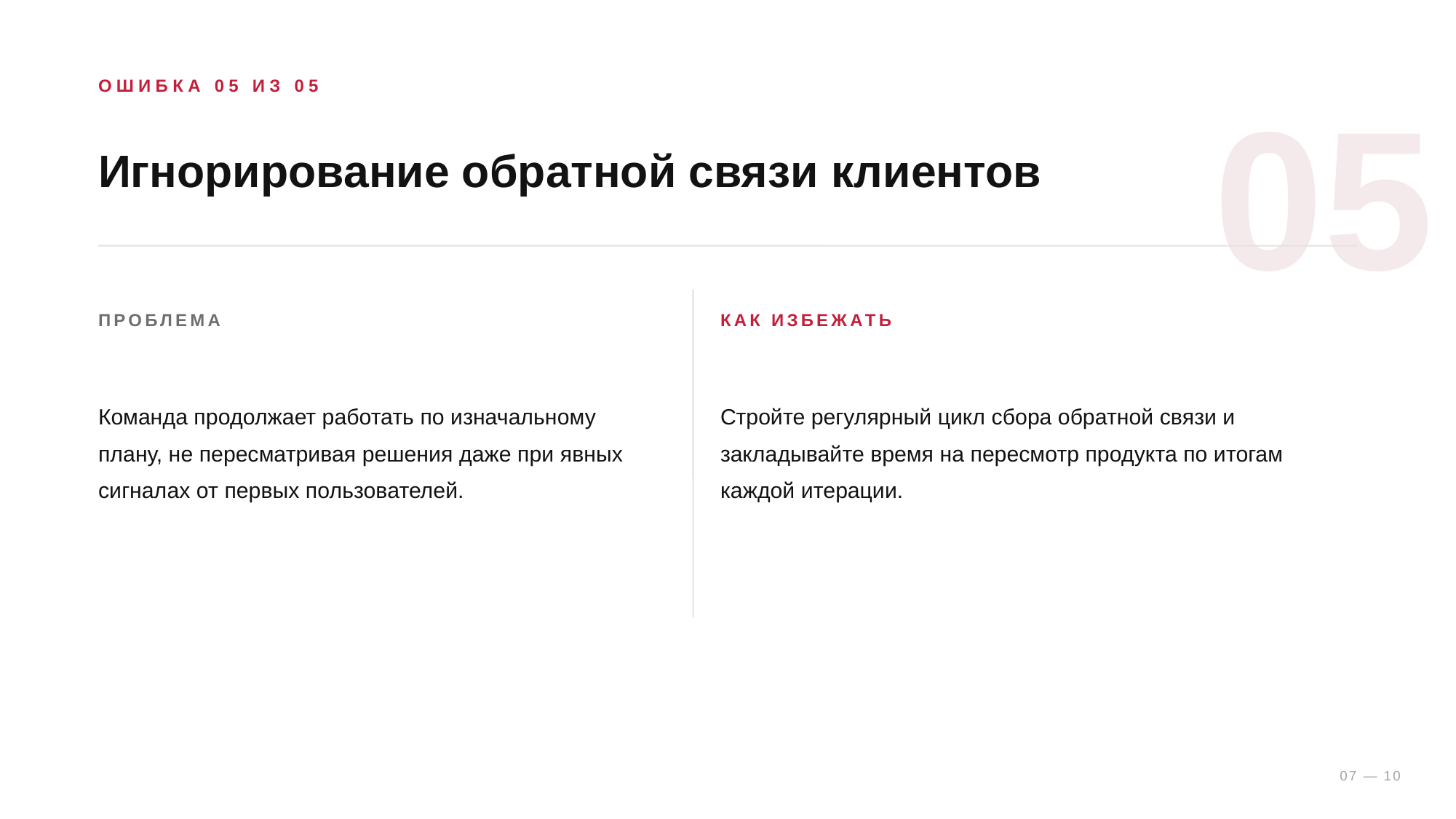

05
ОШИБКА 05 ИЗ 05
Игнорирование обратной связи клиентов

ПРОБЛЕМА
КАК ИЗБЕЖАТЬ
Команда продолжает работать по изначальному плану, не пересматривая решения даже при явных сигналах от первых пользователей.
Стройте регулярный цикл сбора обратной связи и закладывайте время на пересмотр продукта по итогам каждой итерации.
07 — 10